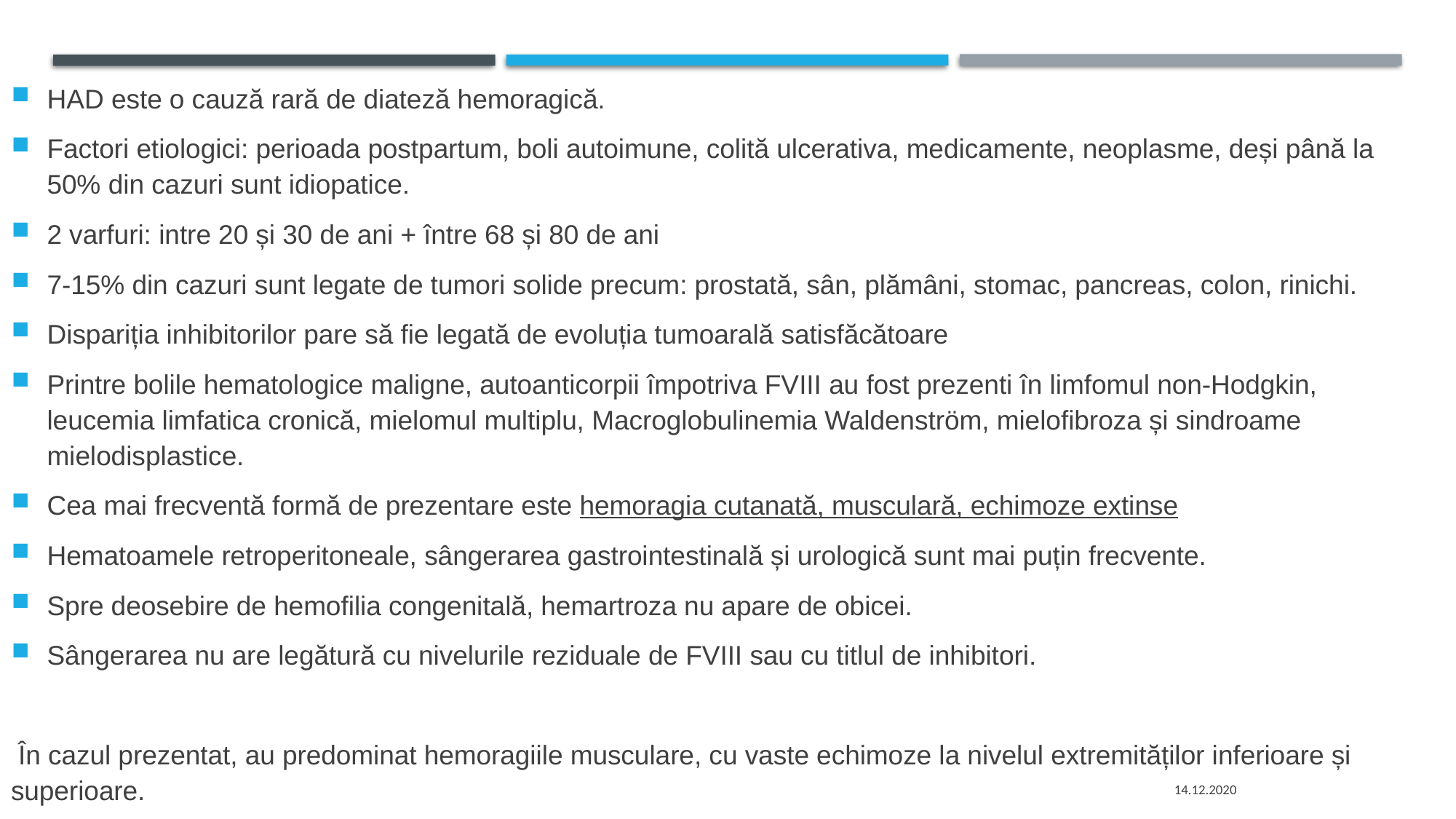

HAD este o cauză rară de diateză hemoragică.
Factori etiologici: perioada postpartum, boli autoimune, colită ulcerativa, medicamente, neoplasme, deși până la 50% din cazuri sunt idiopatice.
2 varfuri: intre 20 și 30 de ani + între 68 și 80 de ani
7-15% din cazuri sunt legate de tumori solide precum: prostată, sân, plămâni, stomac, pancreas, colon, rinichi.
Dispariția inhibitorilor pare să fie legată de evoluția tumoarală satisfăcătoare
Printre bolile hematologice maligne, autoanticorpii împotriva FVIII au fost prezenti în limfomul non-Hodgkin, leucemia limfatica cronică, mielomul multiplu, Macroglobulinemia Waldenström, mielofibroza și sindroame mielodisplastice.
Cea mai frecventă formă de prezentare este hemoragia cutanată, musculară, echimoze extinse
Hematoamele retroperitoneale, sângerarea gastrointestinală și urologică sunt mai puțin frecvente.
Spre deosebire de hemofilia congenitală, hemartroza nu apare de obicei.
Sângerarea nu are legătură cu nivelurile reziduale de FVIII sau cu titlul de inhibitori.

 În cazul prezentat, au predominat hemoragiile musculare, cu vaste echimoze la nivelul extremităților inferioare și superioare.
14.12.2020